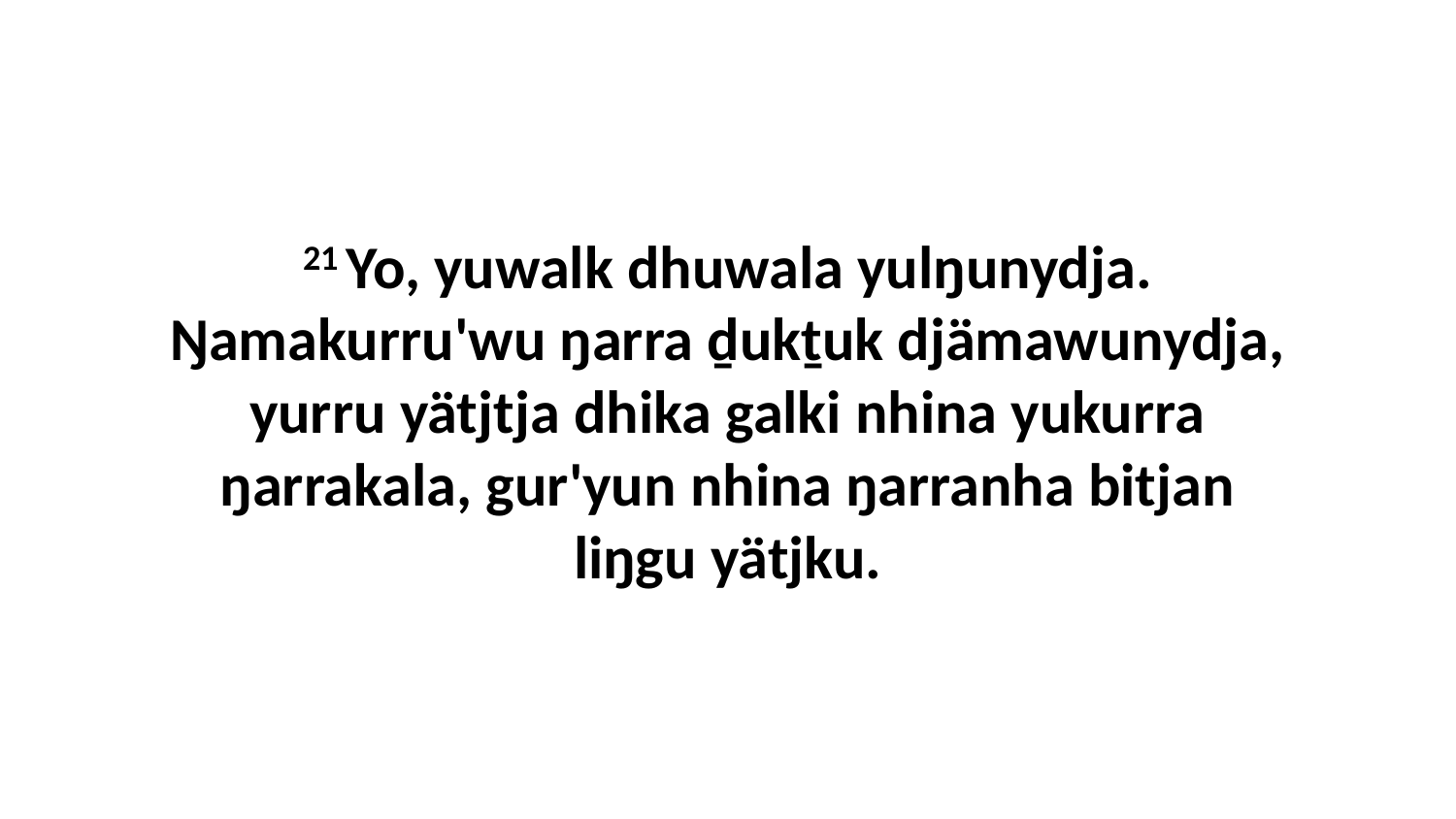

21 Yo, yuwalk dhuwala yulŋunydja. Ŋamakurru'wu ŋarra ḏukṯuk djämawunydja, yurru yätjtja dhika galki nhina yukurra ŋarrakala, gur'yun nhina ŋarranha bitjan liŋgu yätjku.